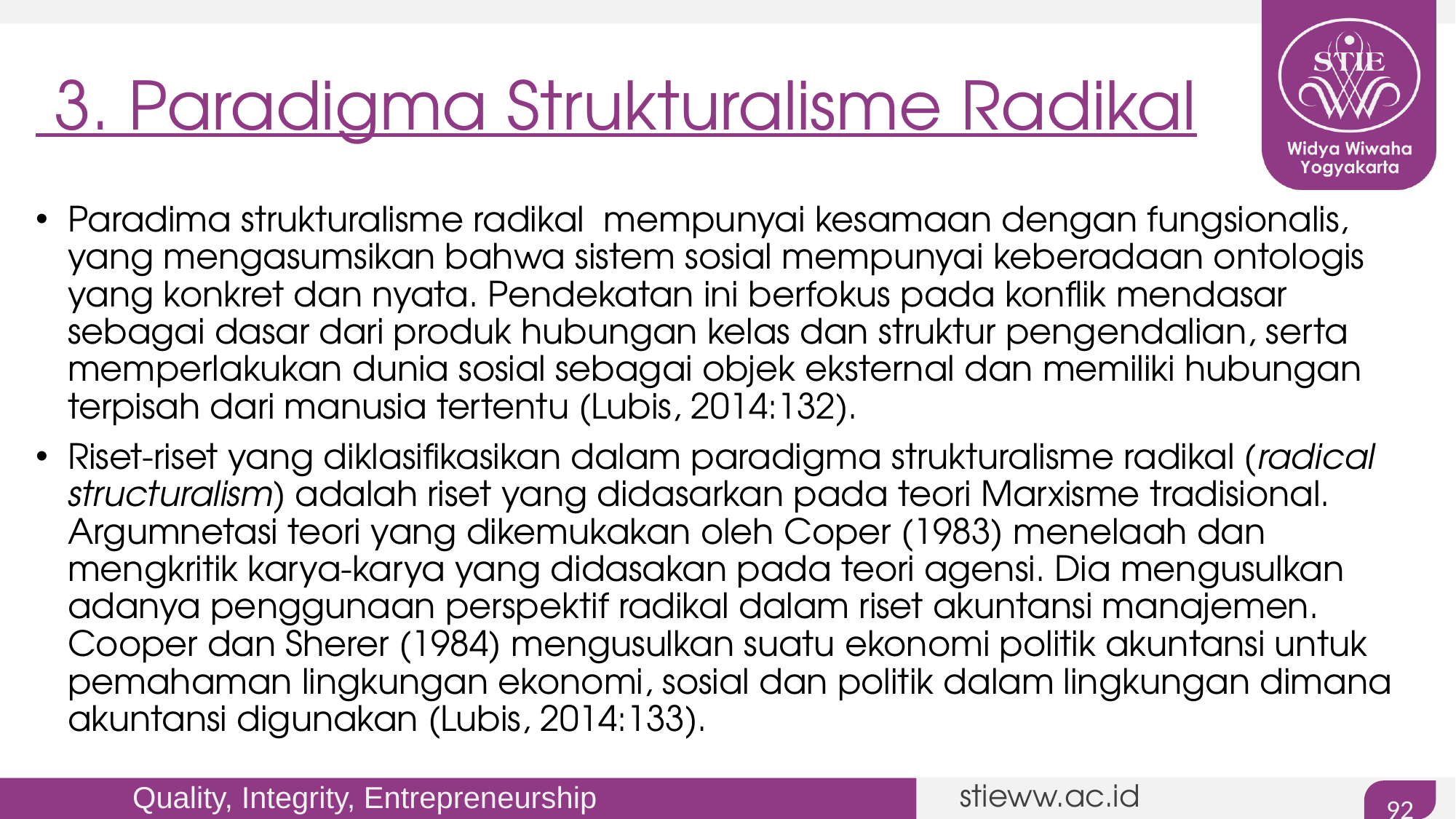

# 3. Paradigma Strukturalisme Radikal
Paradima strukturalisme radikal  mempunyai kesamaan dengan fungsionalis, yang mengasumsikan bahwa sistem sosial mempunyai keberadaan ontologis yang konkret dan nyata. Pendekatan ini berfokus pada konflik mendasar sebagai dasar dari produk hubungan kelas dan struktur pengendalian, serta memperlakukan dunia sosial sebagai objek eksternal dan memiliki hubungan terpisah dari manusia tertentu (Lubis, 2014:132).
Riset-riset yang diklasifikasikan dalam paradigma strukturalisme radikal (radical structuralism) adalah riset yang didasarkan pada teori Marxisme tradisional. Argumnetasi teori yang dikemukakan oleh Coper (1983) menelaah dan mengkritik karya-karya yang didasakan pada teori agensi. Dia mengusulkan adanya penggunaan perspektif radikal dalam riset akuntansi manajemen. Cooper dan Sherer (1984) mengusulkan suatu ekonomi politik akuntansi untuk pemahaman lingkungan ekonomi, sosial dan politik dalam lingkungan dimana akuntansi digunakan (Lubis, 2014:133).